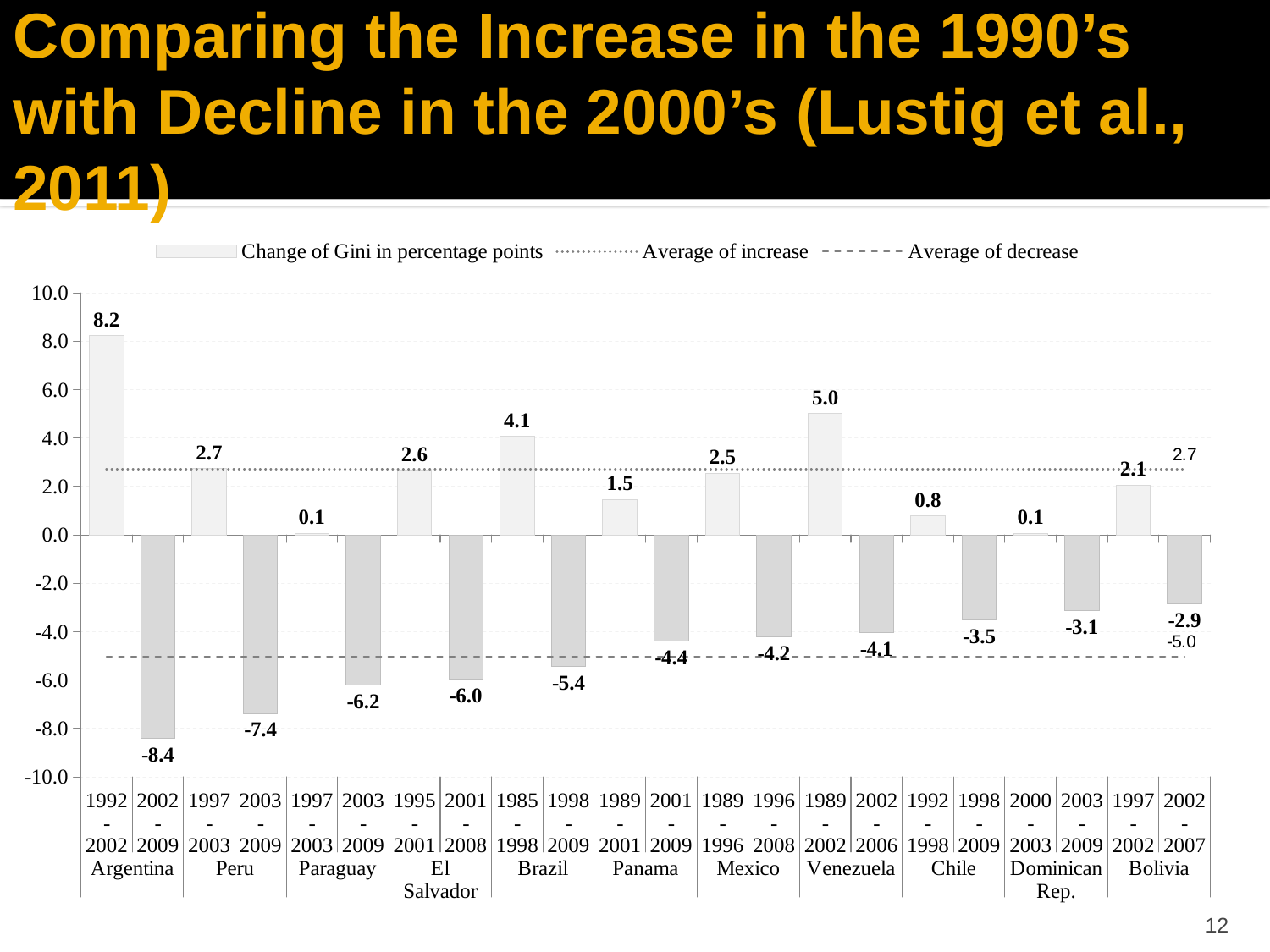

# Comparing the Increase in the 1990’s with Decline in the 2000’s (Lustig et al., 2011)

### Chart

| Category | Change of Gini in percentage points | Average of increase | Average of decrease |
|---|---|---|---|
| 1992-2002 | 8.235760999999997 | 2.697892818181819 | -5.046792818181817 |
| 2002-2009 | -8.403977000000001 | 2.697892818181819 | -5.046792818181817 |
| 1997-2003 | 2.7421919999999984 | 2.697892818181819 | -5.046792818181817 |
| 2003-2009 | -7.375748999999999 | 2.697892818181819 | -5.046792818181817 |
| 1997-2003 | 0.05921700000000392 | 2.697892818181819 | -5.046792818181817 |
| 2003-2009 | -6.200753999999996 | 2.697892818181819 | -5.046792818181817 |
| 1995-2001 | 2.644191000000002 | 2.697892818181819 | -5.046792818181817 |
| 2001-2008 | -5.966847999999999 | 2.697892818181819 | -5.046792818181817 |
| 1985-1998 | 4.061442999999997 | 2.697892818181819 | -5.046792818181817 |
| 1998-2009 | -5.428504999999988 | 2.697892818181819 | -5.046792818181817 |
| 1989-2001 | 1.4573540000000094 | 2.697892818181819 | -5.046792818181817 |
| 2001-2009 | -4.377143000000004 | 2.697892818181819 | -5.046792818181817 |
| 1989-1996 | 2.537999000000007 | 2.697892818181819 | -5.046792818181817 |
| 1996-2008 | -4.199047 | 2.697892818181819 | -5.046792818181817 |
| 1989-2002 | 5.017928999999989 | 2.697892818181819 | -5.046792818181817 |
| 2002-2006 | -4.050677999999998 | 2.697892818181819 | -5.046792818181817 |
| 1992-1998 | 0.7836730000000076 | 2.697892818181819 | -5.046792818181817 |
| 1998-2009 | -3.507433999999998 | 2.697892818181819 | -5.046792818181817 |
| 2000-2003 | 0.07116000000000612 | 2.697892818181819 | -5.046792818181817 |
| 2003-2009 | -3.141750000000009 | 2.697892818181819 | -5.046792818181817 |
| 1997-2002 | 2.065901999999994 | 2.697892818181819 | -5.046792818181817 |
| 2002-2007 | -2.862835999999999 | 2.697892818181819 | -5.046792818181817 |
12